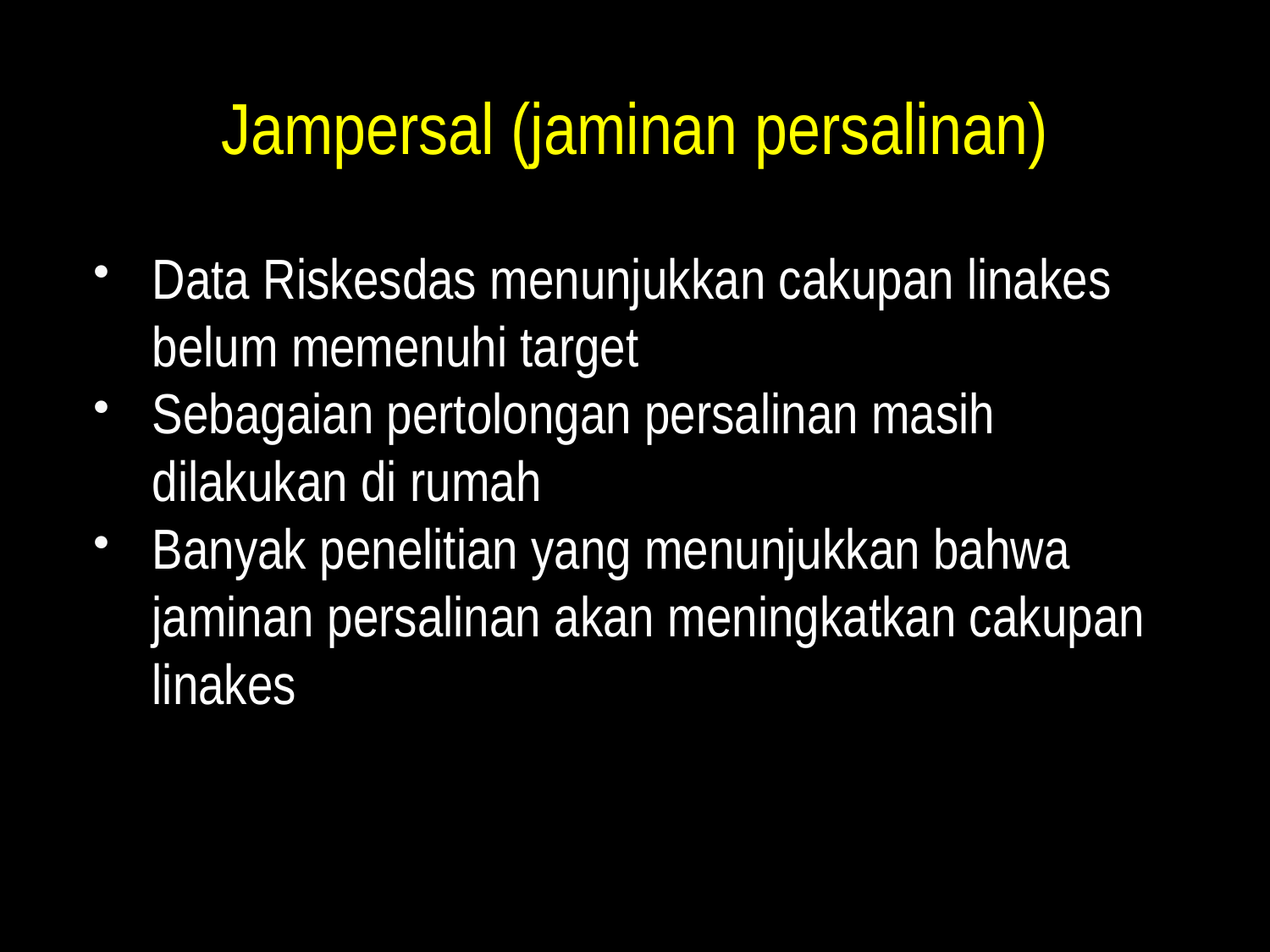

# Jampersal (jaminan persalinan)
Data Riskesdas menunjukkan cakupan linakes belum memenuhi target
Sebagaian pertolongan persalinan masih dilakukan di rumah
Banyak penelitian yang menunjukkan bahwa jaminan persalinan akan meningkatkan cakupan linakes